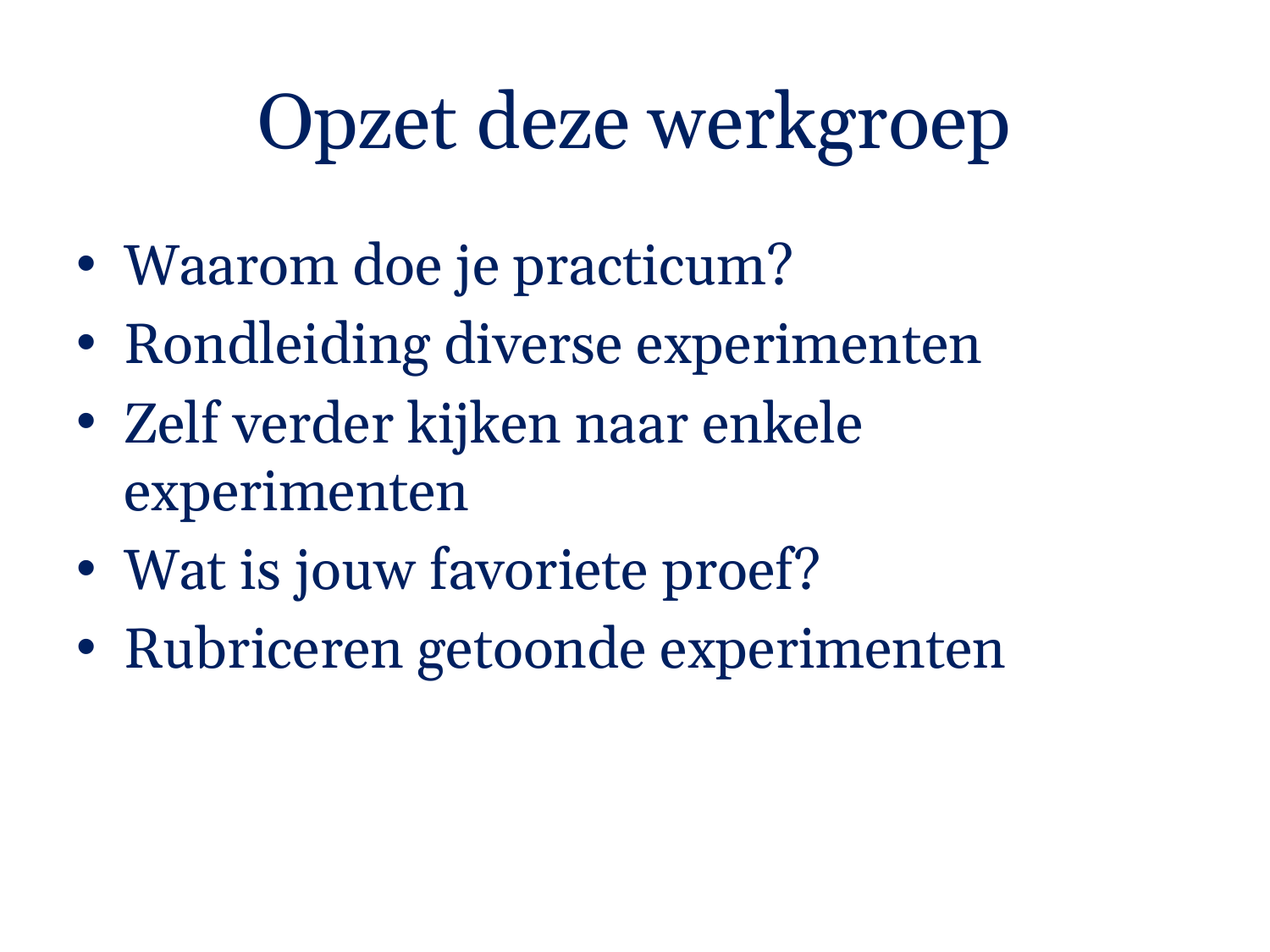

# Opzet deze werkgroep
Waarom doe je practicum?
Rondleiding diverse experimenten
Zelf verder kijken naar enkele experimenten
Wat is jouw favoriete proef?
Rubriceren getoonde experimenten